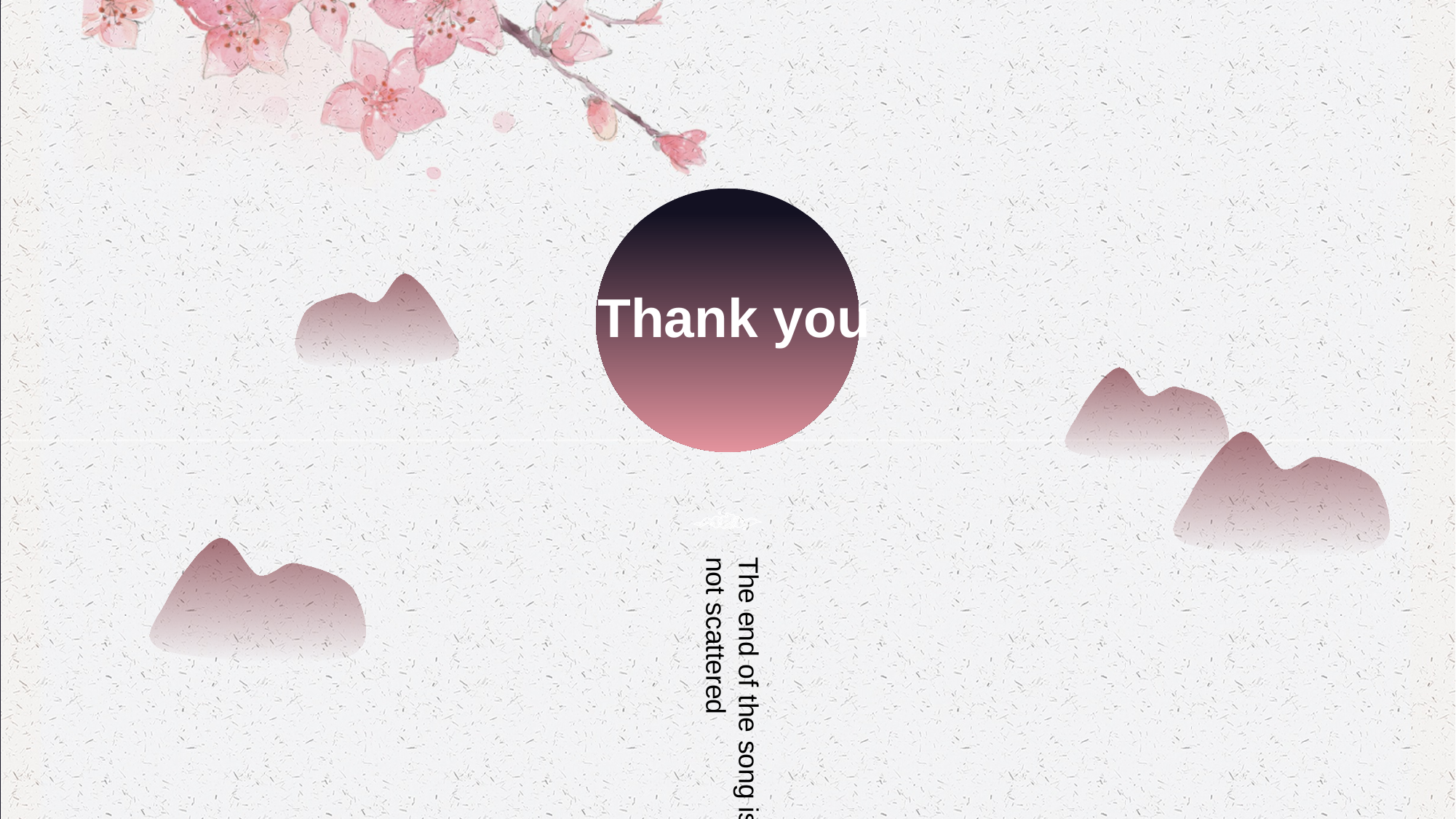

Thank you

The end of the song is not scattered